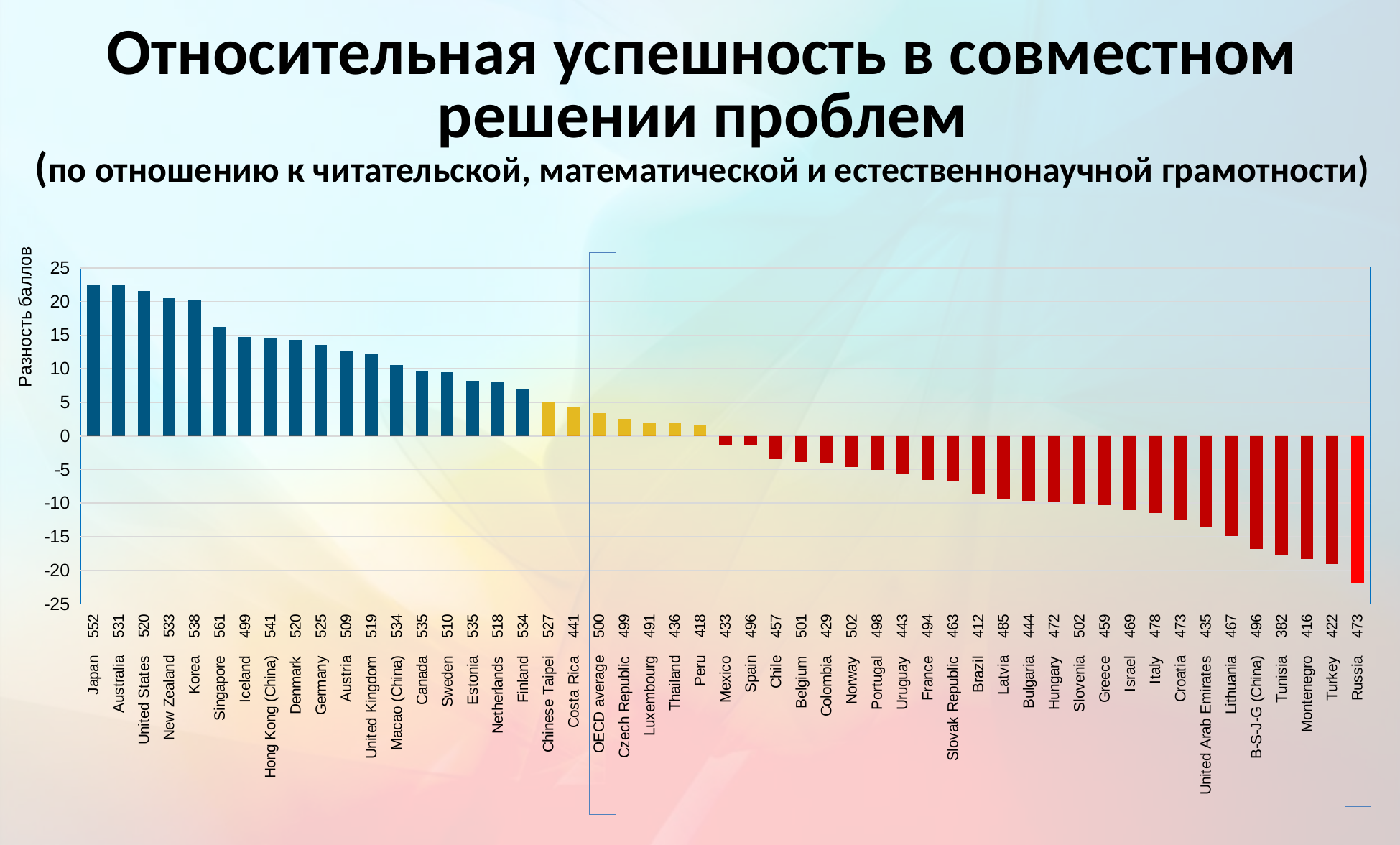

# Относительная успешность в совместном решении проблем (по отношению к читательской, математической и естественнонаучной грамотности)

### Chart

| Category | Statistically significantly above the OECD average | Not statistically significantly different from the OECD average | Statistically significantly below the OECD average |
|---|---|---|---|
| Japan    552 | 22.56933879810216 | 0.0 | 0.0 |
| Australia    531 | 22.5088016668314 | 0.0 | 0.0 |
| United States    520 | 21.51910627146742 | 0.0 | 0.0 |
| New Zealand    533 | 20.46126975181307 | 0.0 | 0.0 |
| Korea    538 | 20.15171836771504 | 0.0 | 0.0 |
| Singapore    561 | 16.22186796648873 | 0.0 | 0.0 |
| Iceland    499 | 14.700310462407348 | 0.0 | 0.0 |
| Hong Kong (China)    541 | 14.64460687286003 | 0.0 | 0.0 |
| Denmark    520 | 14.30057615555237 | 0.0 | 0.0 |
| Germany    525 | 13.511021874136048 | 0.0 | 0.0 |
| Austria    509 | 12.646625486376385 | 0.0 | 0.0 |
| United Kingdom    519 | 12.252542009015407 | 0.0 | 0.0 |
| Macao (China)    534 | 10.59366290476074 | 0.0 | 0.0 |
| Canada    535 | 9.592022837355055 | 0.0 | 0.0 |
| Sweden    510 | 9.463836731818475 | 0.0 | 0.0 |
| Estonia    535 | 8.18296459486358 | 0.0 | 0.0 |
| Netherlands    518 | 7.951651498220453 | 0.0 | 0.0 |
| Finland    534 | 7.066876347647243 | 0.0 | 0.0 |
| Chinese Taipei    527 | 0.0 | 5.073798042402356 | 0.0 |
| Costa Rica    441 | 0.0 | 4.339781102272696 | 0.0 |
| OECD average    500 | 0.0 | 3.3486711122286947 | 0.0 |
| Czech Republic    499 | 0.0 | 2.588515185453379 | 0.0 |
| Luxembourg    491 | 0.0 | 1.992822311408134 | 0.0 |
| Thailand    436 | 0.0 | 1.9753640880420058 | 0.0 |
| Peru    418 | 0.0 | 1.54638842257457 | 0.0 |
| Mexico    433 | 0.0 | 0.0 | -1.274405051359768 |
| Spain    496 | 0.0 | 0.0 | -1.4143086238396179 |
| Chile    457 | 0.0 | 0.0 | -3.457773002783406 |
| Belgium    501 | 0.0 | 0.0 | -3.8753200268622687 |
| Colombia    429 | 0.0 | 0.0 | -4.0641820400620245 |
| Norway    502 | 0.0 | 0.0 | -4.6165272643222055 |
| Portugal    498 | 0.0 | 0.0 | -5.0842733481654685 |
| Uruguay    443 | 0.0 | 0.0 | -5.717296645439551 |
| France    494 | 0.0 | 0.0 | -6.5871144542289315 |
| Slovak Republic    463 | 0.0 | 0.0 | -6.6626843841538115 |
| Brazil    412 | 0.0 | 0.0 | -8.539997891209136 |
| Latvia    485 | 0.0 | 0.0 | -9.416171641213369 |
| Bulgaria    444 | 0.0 | 0.0 | -9.644089007525304 |
| Hungary    472 | 0.0 | 0.0 | -9.917448470758295 |
| Slovenia    502 | 0.0 | 0.0 | -10.087447154743074 |
| Greece    459 | 0.0 | 0.0 | -10.3187103571851 |
| Israel    469 | 0.0 | 0.0 | -11.070251806686272 |
| Italy    478 | 0.0 | 0.0 | -11.428780818986384 |
| Croatia    473 | 0.0 | 0.0 | -12.490948608707702 |
| United Arab Emirates    435 | 0.0 | 0.0 | -13.64768711507762 |
| Lithuania    467 | 0.0 | 0.0 | -14.93063777420154 |
| B-S-J-G (China)    496 | 0.0 | 0.0 | -16.826192274410726 |
| Tunisia    382 | 0.0 | 0.0 | -17.763889830599666 |
| Montenegro    416 | 0.0 | 0.0 | -18.35997338525352 |
| Turkey    422 | 0.0 | 0.0 | -19.0913083535768 |
| Russia    473 | 0.0 | 0.0 | -21.91910169873193 |